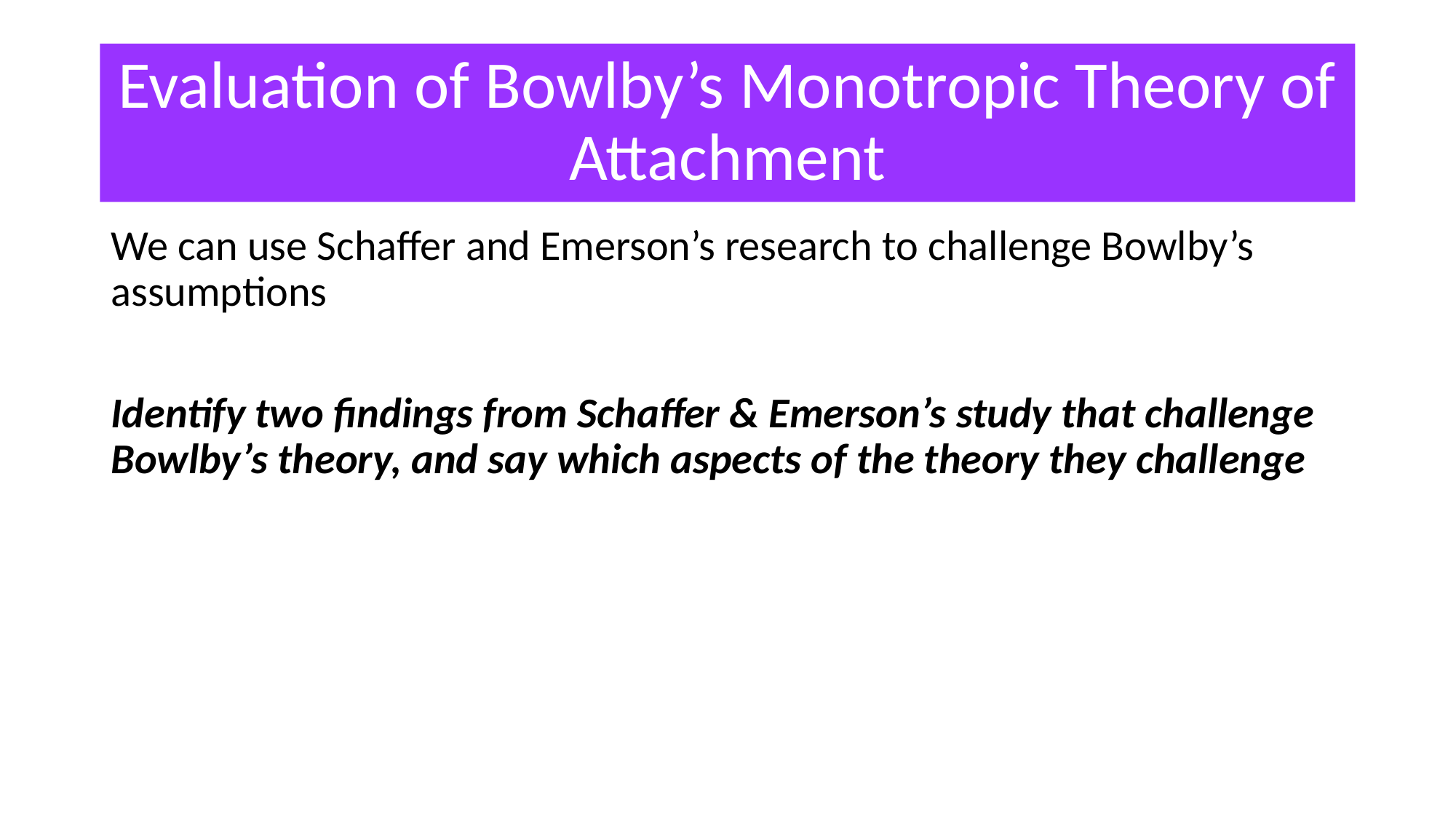

# Evaluation of Bowlby’s Monotropic Theory of Attachment
We can use Schaffer and Emerson’s research to challenge Bowlby’s assumptions

Identify two findings from Schaffer & Emerson’s study that challenge Bowlby’s theory, and say which aspects of the theory they challenge